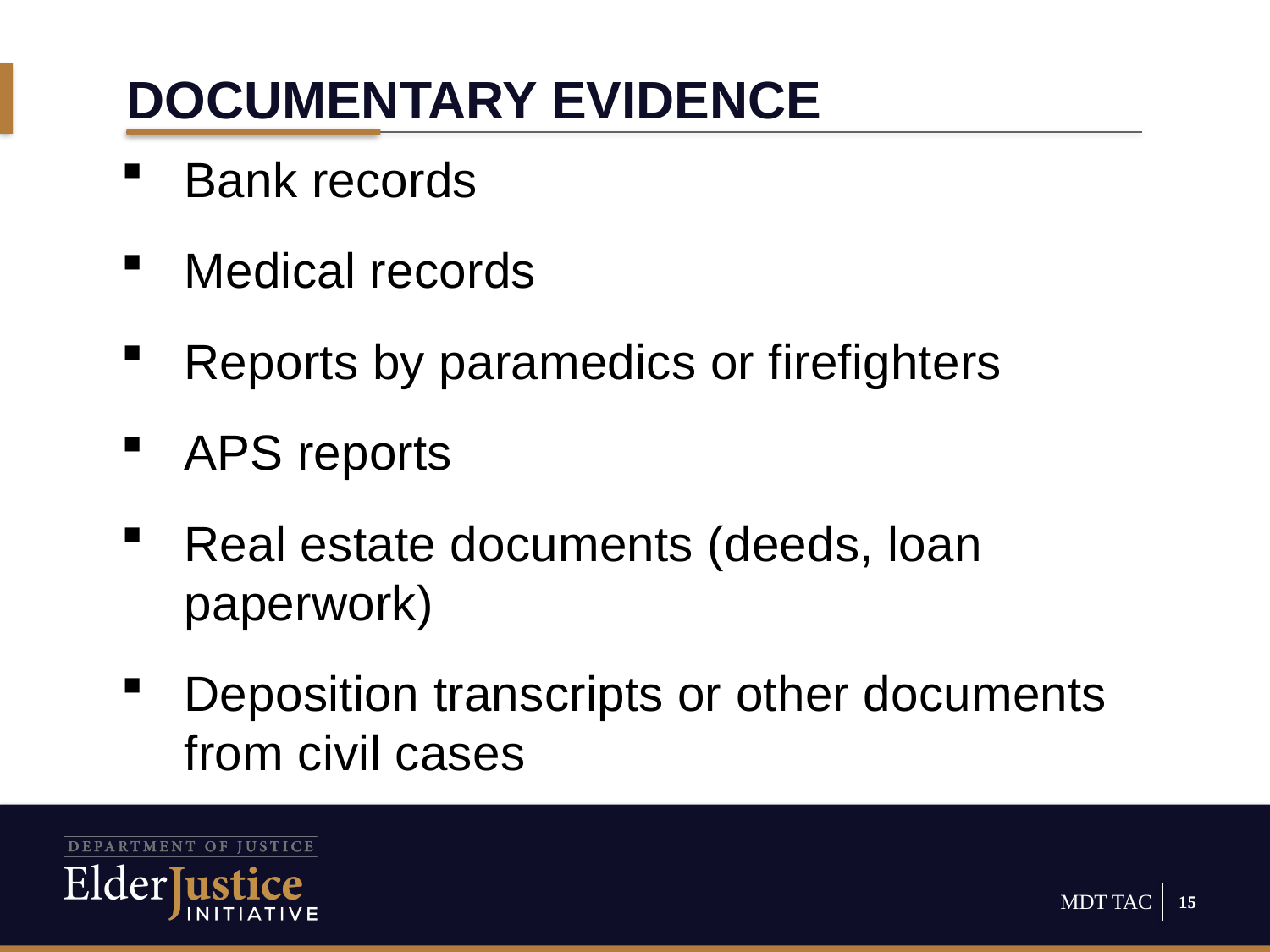

# DOCUMENTARY EVIDENCE
Bank records
Medical records
Reports by paramedics or firefighters
APS reports
Real estate documents (deeds, loan paperwork)
Deposition transcripts or other documents from civil cases
15